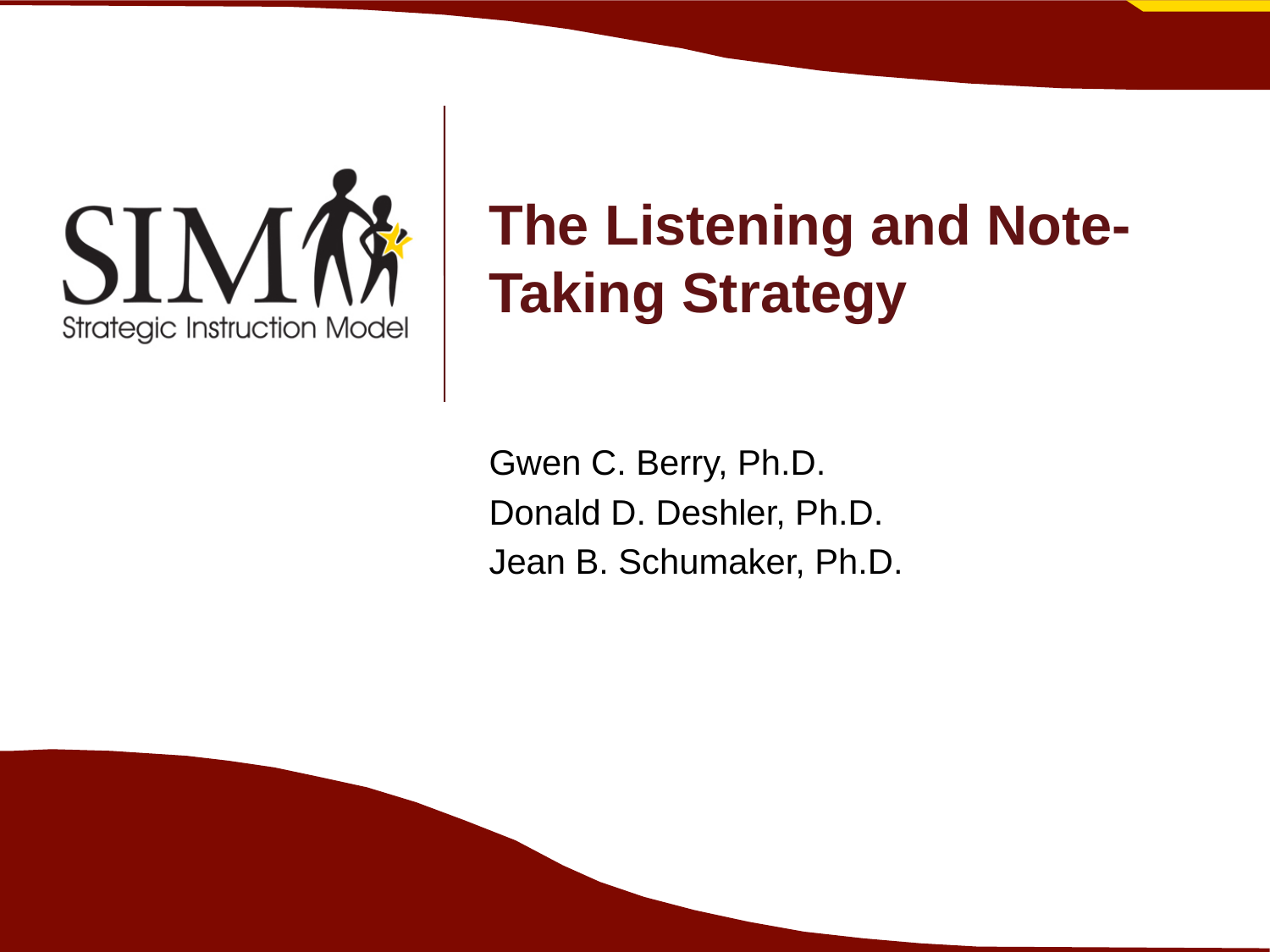

# The Listening and Note-Taking Strategy
Gwen C. Berry, Ph.D.
Donald D. Deshler, Ph.D.
Jean B. Schumaker, Ph.D.